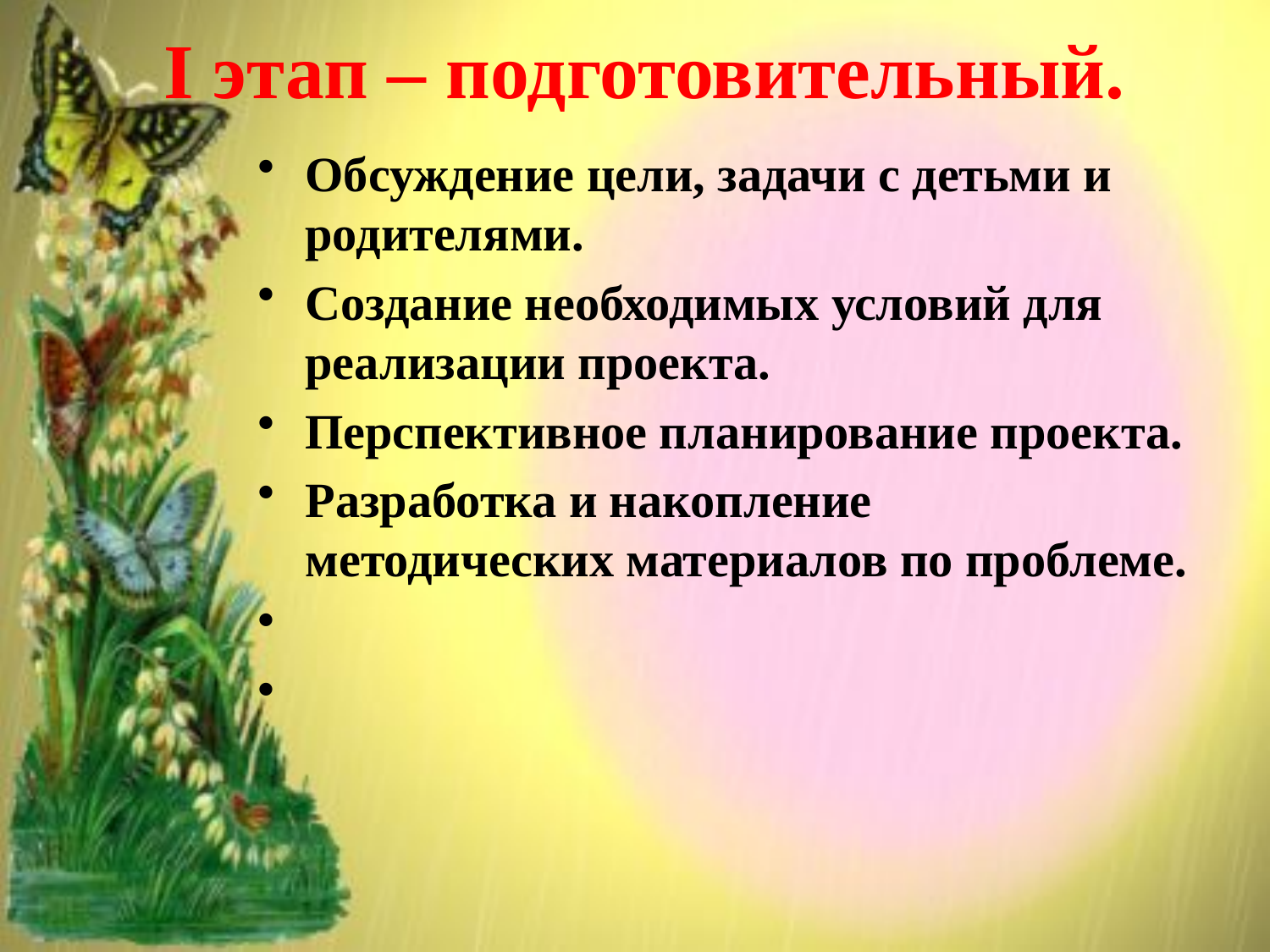

# I этап – подготовительный.
Обсуждение цели, задачи с детьми и родителями.
Создание необходимых условий для реализации проекта.
Перспективное планирование проекта.
Разработка и накопление методических материалов по проблеме.